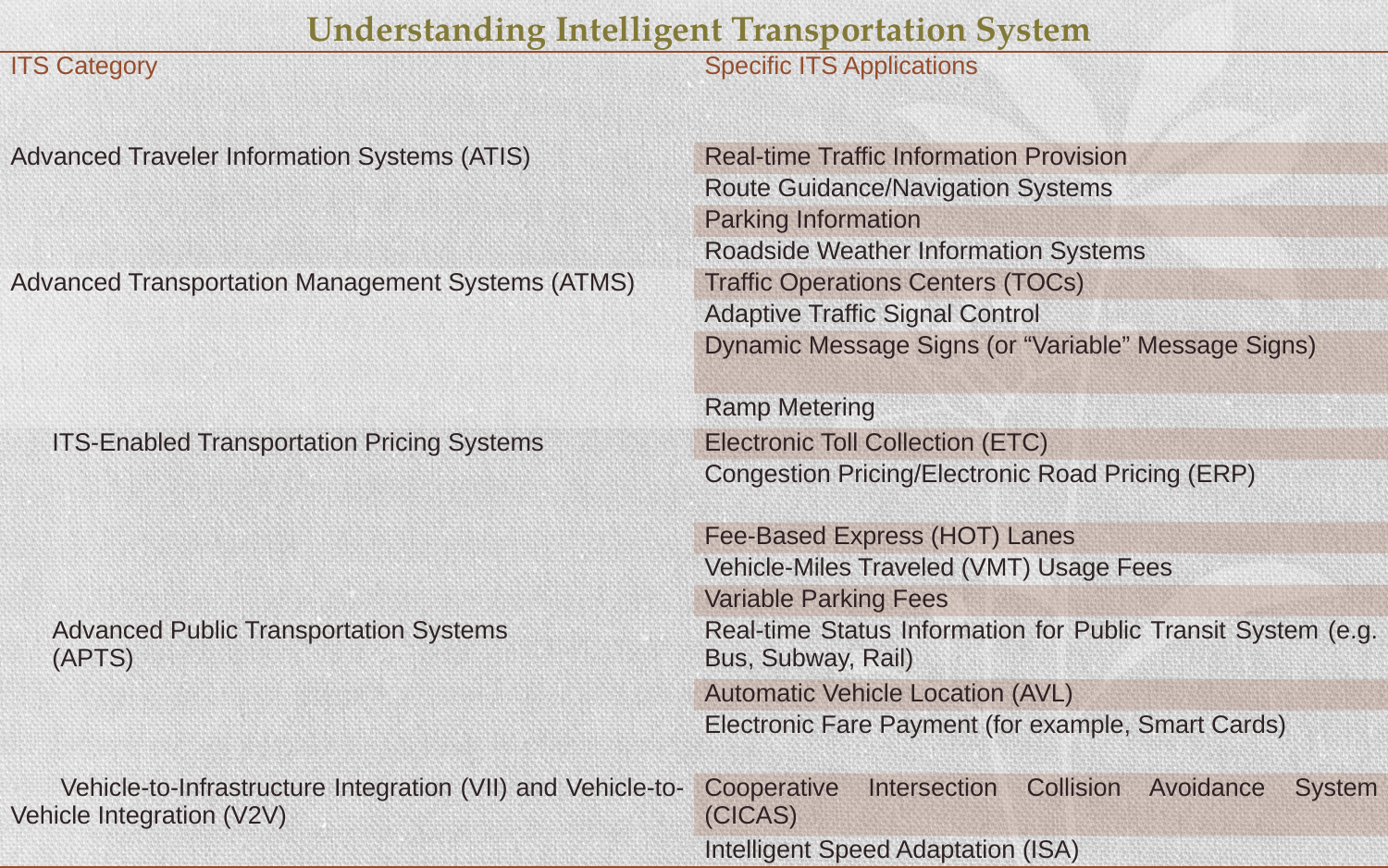

Understanding Intelligent Transportation System
| ITS Category | Specific ITS Applications |
| --- | --- |
| Advanced Traveler Information Systems (ATIS) | Real-time Traffic Information Provision |
|  | Route Guidance/Navigation Systems |
|  | Parking Information |
|  | Roadside Weather Information Systems |
| Advanced Transportation Management Systems (ATMS) | Traffic Operations Centers (TOCs) |
|  | Adaptive Traffic Signal Control |
|  | Dynamic Message Signs (or “Variable” Message Signs) |
|  | Ramp Metering |
| ITS-Enabled Transportation Pricing Systems | Electronic Toll Collection (ETC) |
|  | Congestion Pricing/Electronic Road Pricing (ERP) |
|  | Fee-Based Express (HOT) Lanes |
|  | Vehicle-Miles Traveled (VMT) Usage Fees |
|  | Variable Parking Fees |
| Advanced Public Transportation Systems (APTS) | Real-time Status Information for Public Transit System (e.g. Bus, Subway, Rail) |
|  | Automatic Vehicle Location (AVL) |
|  | Electronic Fare Payment (for example, Smart Cards) |
| Vehicle-to-Infrastructure Integration (VII) and Vehicle-to-Vehicle Integration (V2V) | Cooperative Intersection Collision Avoidance System (CICAS) |
|  | Intelligent Speed Adaptation (ISA) |